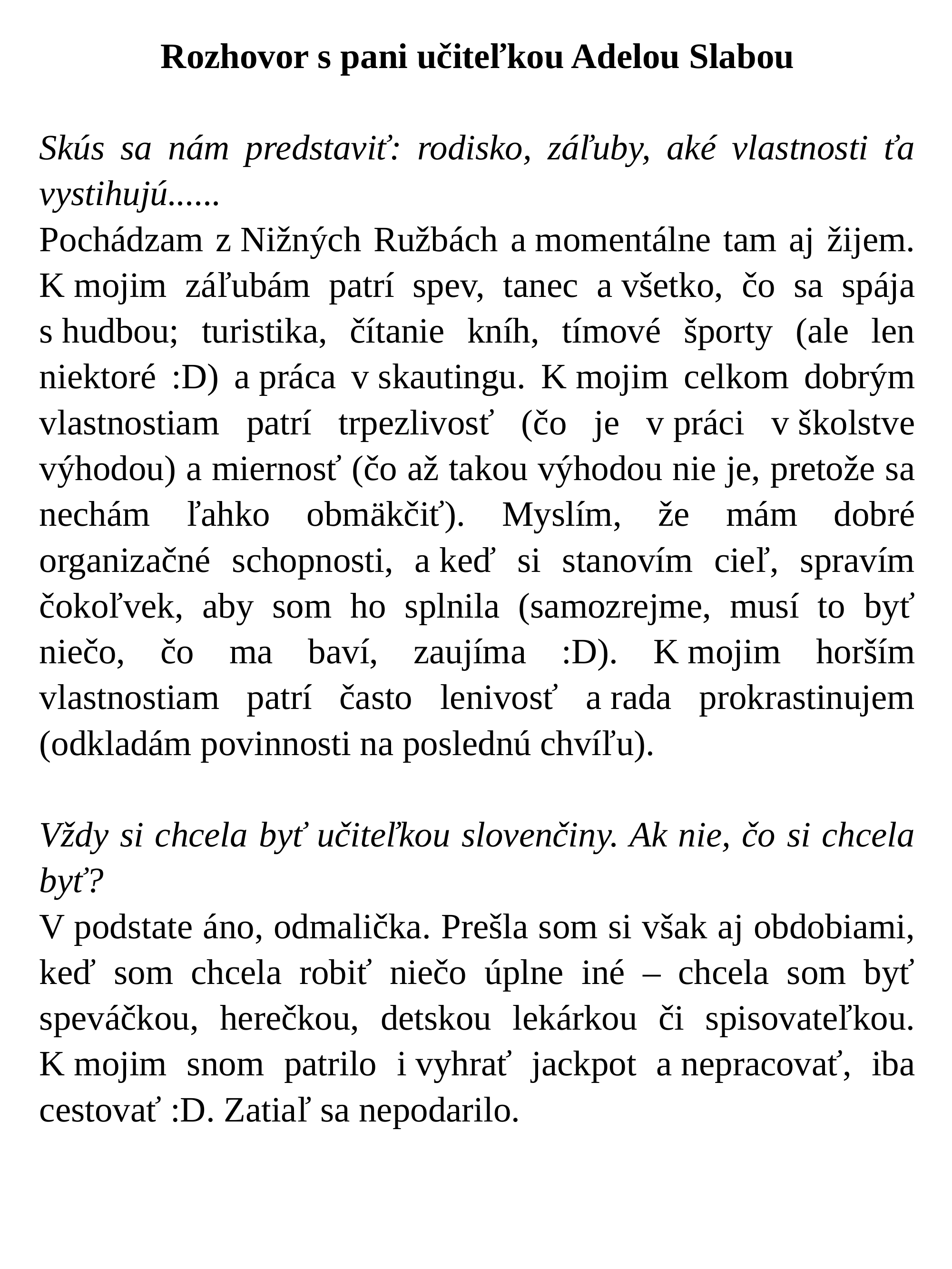

Rozhovor s pani učiteľkou Adelou Slabou

Skús sa nám predstaviť: rodisko, záľuby, aké vlastnosti ťa vystihujú......
Pochádzam z Nižných Ružbách a momentálne tam aj žijem. K mojim záľubám patrí spev, tanec a všetko, čo sa spája s hudbou; turistika, čítanie kníh, tímové športy (ale len niektoré :D) a práca v skautingu. K mojim celkom dobrým vlastnostiam patrí trpezlivosť (čo je v práci v školstve výhodou) a miernosť (čo až takou výhodou nie je, pretože sa nechám ľahko obmäkčiť). Myslím, že mám dobré organizačné schopnosti, a keď si stanovím cieľ, spravím čokoľvek, aby som ho splnila (samozrejme, musí to byť niečo, čo ma baví, zaujíma :D). K mojim horším vlastnostiam patrí často lenivosť a rada prokrastinujem (odkladám povinnosti na poslednú chvíľu).

Vždy si chcela byť učiteľkou slovenčiny. Ak nie, čo si chcela byť?
V podstate áno, odmalička. Prešla som si však aj obdobiami, keď som chcela robiť niečo úplne iné – chcela som byť speváčkou, herečkou, detskou lekárkou či spisovateľkou. K mojim snom patrilo i vyhrať jackpot a nepracovať, iba cestovať :D. Zatiaľ sa nepodarilo.